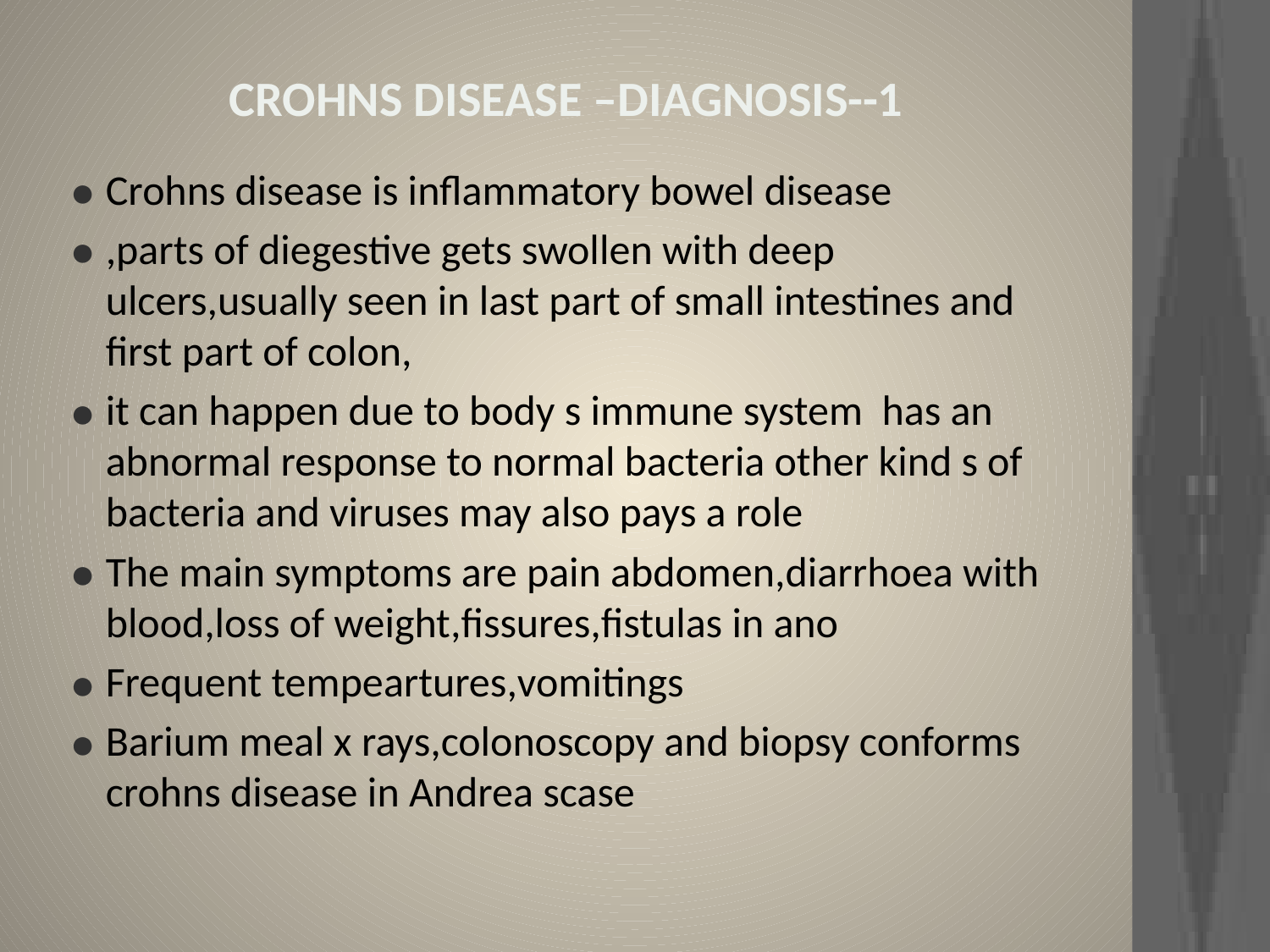

# CROHNS DISEASE –DIAGNOSIS--1
Crohns disease is inflammatory bowel disease
,parts of diegestive gets swollen with deep ulcers,usually seen in last part of small intestines and first part of colon,
it can happen due to body s immune system  has an abnormal response to normal bacteria other kind s of bacteria and viruses may also pays a role
The main symptoms are pain abdomen,diarrhoea with  blood,loss of weight,fissures,fistulas in ano
Frequent tempeartures,vomitings
Barium meal x rays,colonoscopy and biopsy conforms crohns disease in Andrea scase